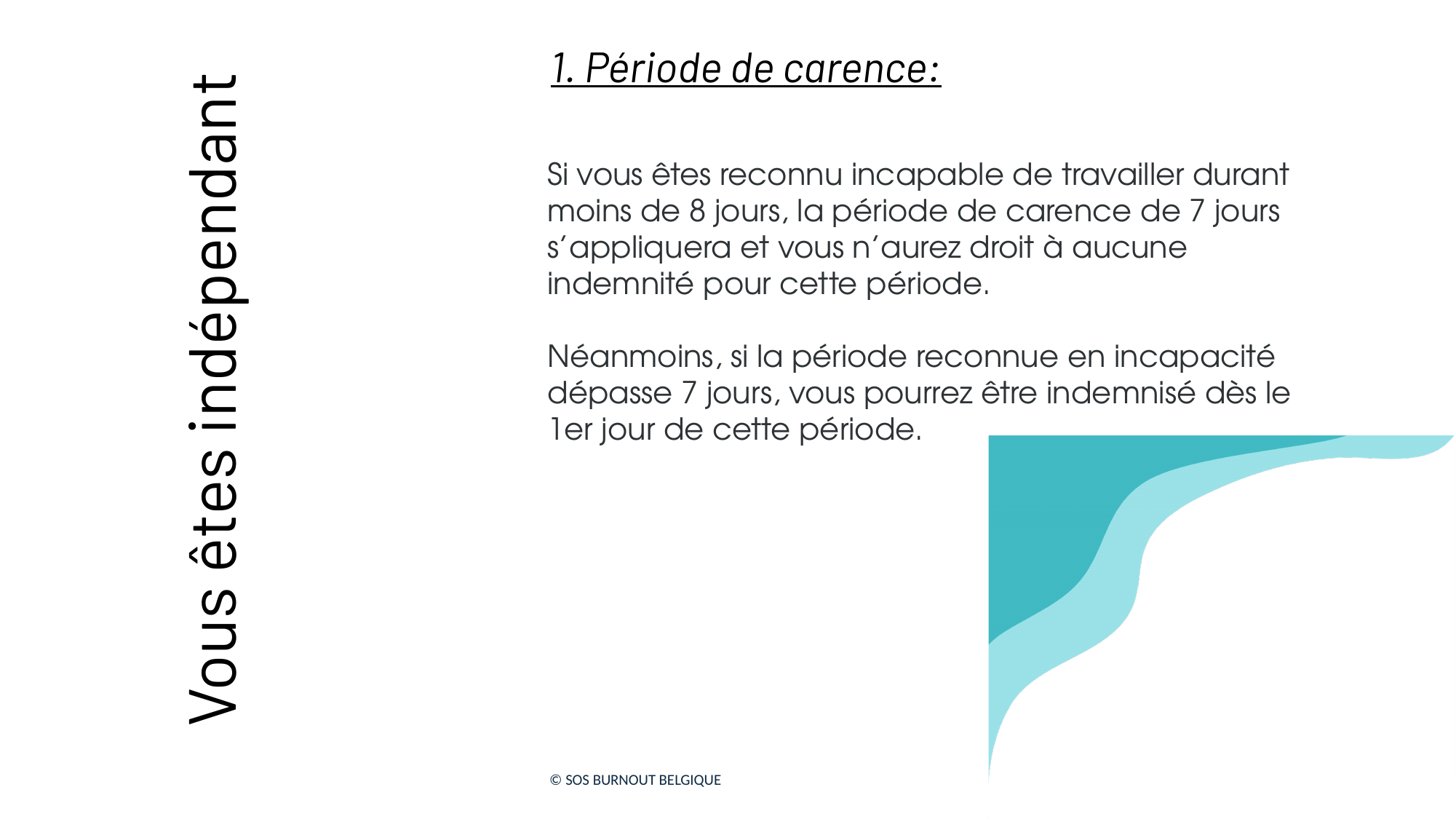

1. Période de carence:

Si vous êtes reconnu incapable de travailler durant moins de 8 jours, la période de carence de 7 jours s’appliquera et vous n’aurez droit à aucune indemnité pour cette période.

Néanmoins, si la période reconnue en incapacité dépasse 7 jours, vous pourrez être indemnisé dès le 1er jour de cette période.

Vous êtes indépendant

© SOS BURNOUT BELGIQUE